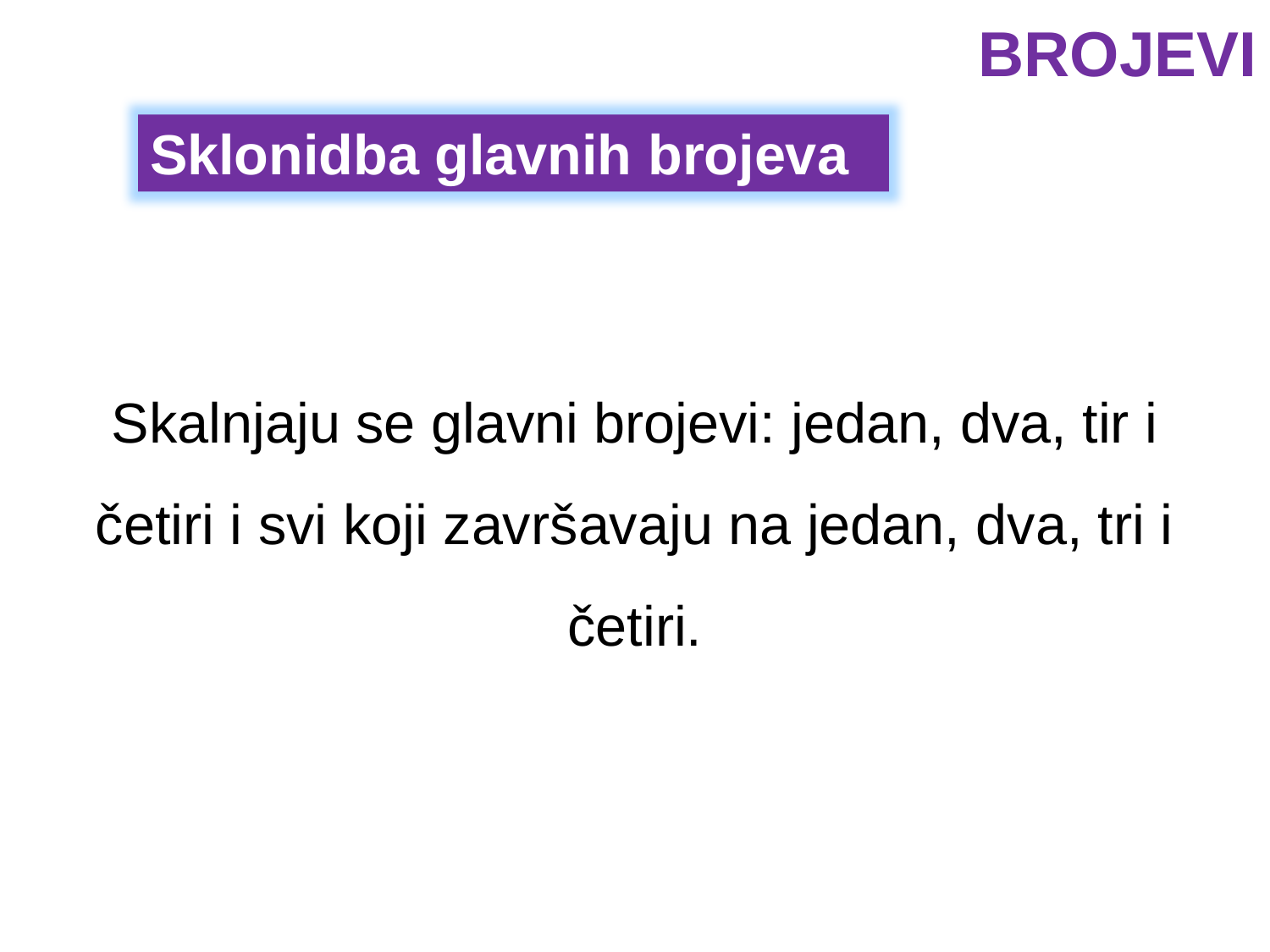

BROJEVI
Sklonidba glavnih brojeva

Skalnjaju se glavni brojevi: jedan, dva, tir i četiri i svi koji završavaju na jedan, dva, tri i četiri.